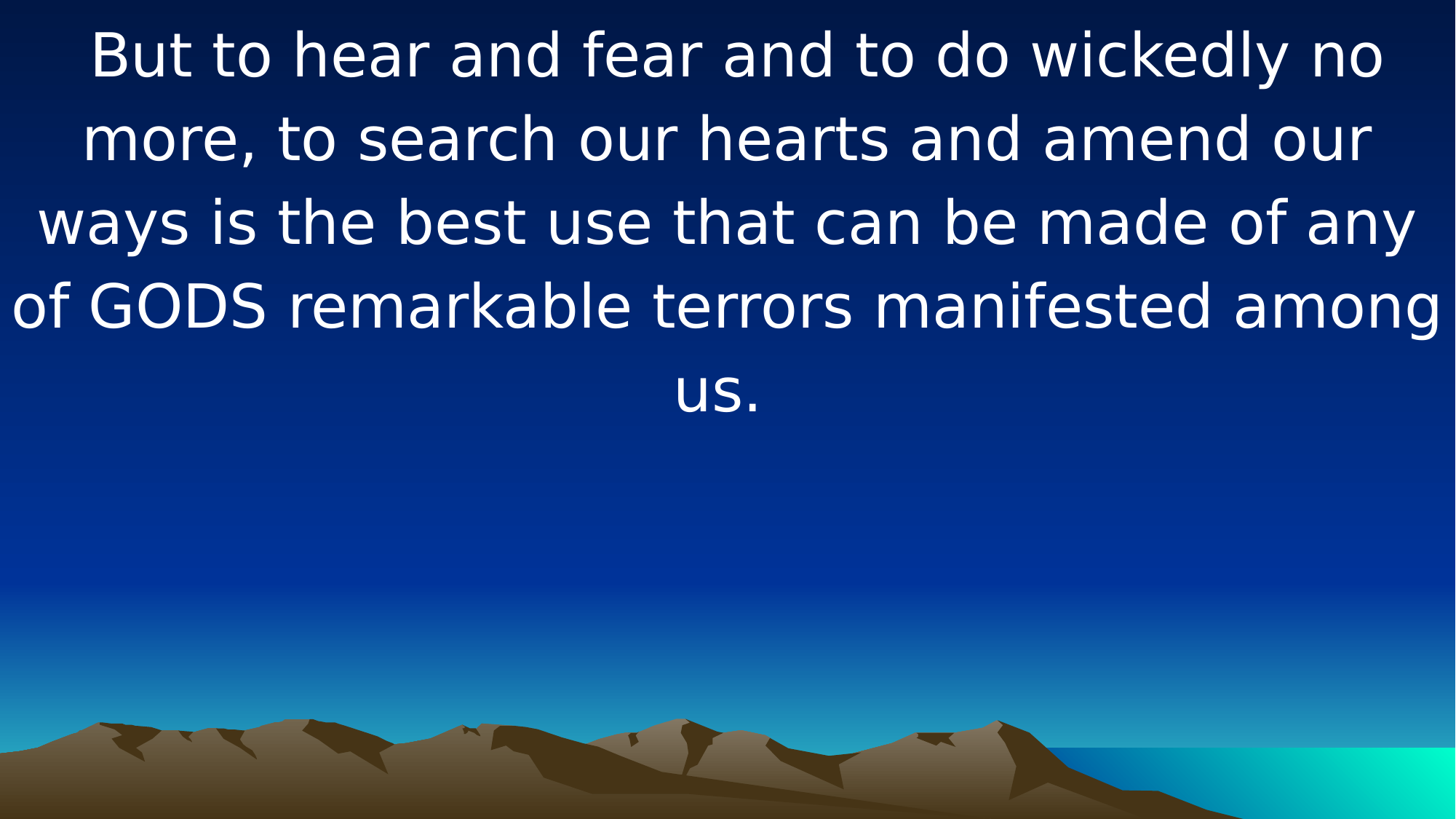

But to hear and fear and to do wickedly no more, to search our hearts and amend our ways is the best use that can be made of any of GODS remarkable terrors manifested among us.